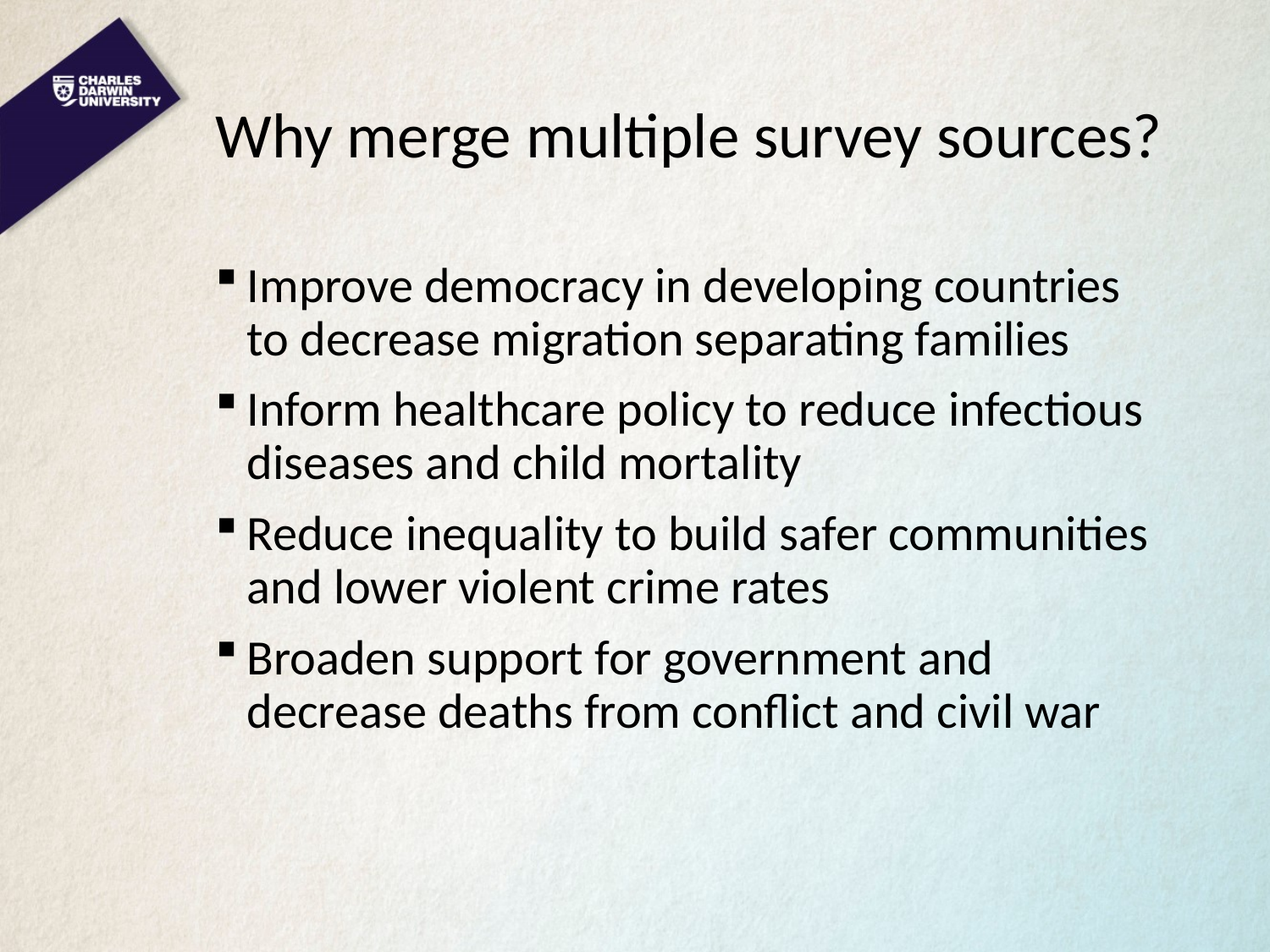

# Why merge multiple survey sources?
Improve democracy in developing countries to decrease migration separating families
Inform healthcare policy to reduce infectious diseases and child mortality
Reduce inequality to build safer communities and lower violent crime rates
Broaden support for government and decrease deaths from conflict and civil war